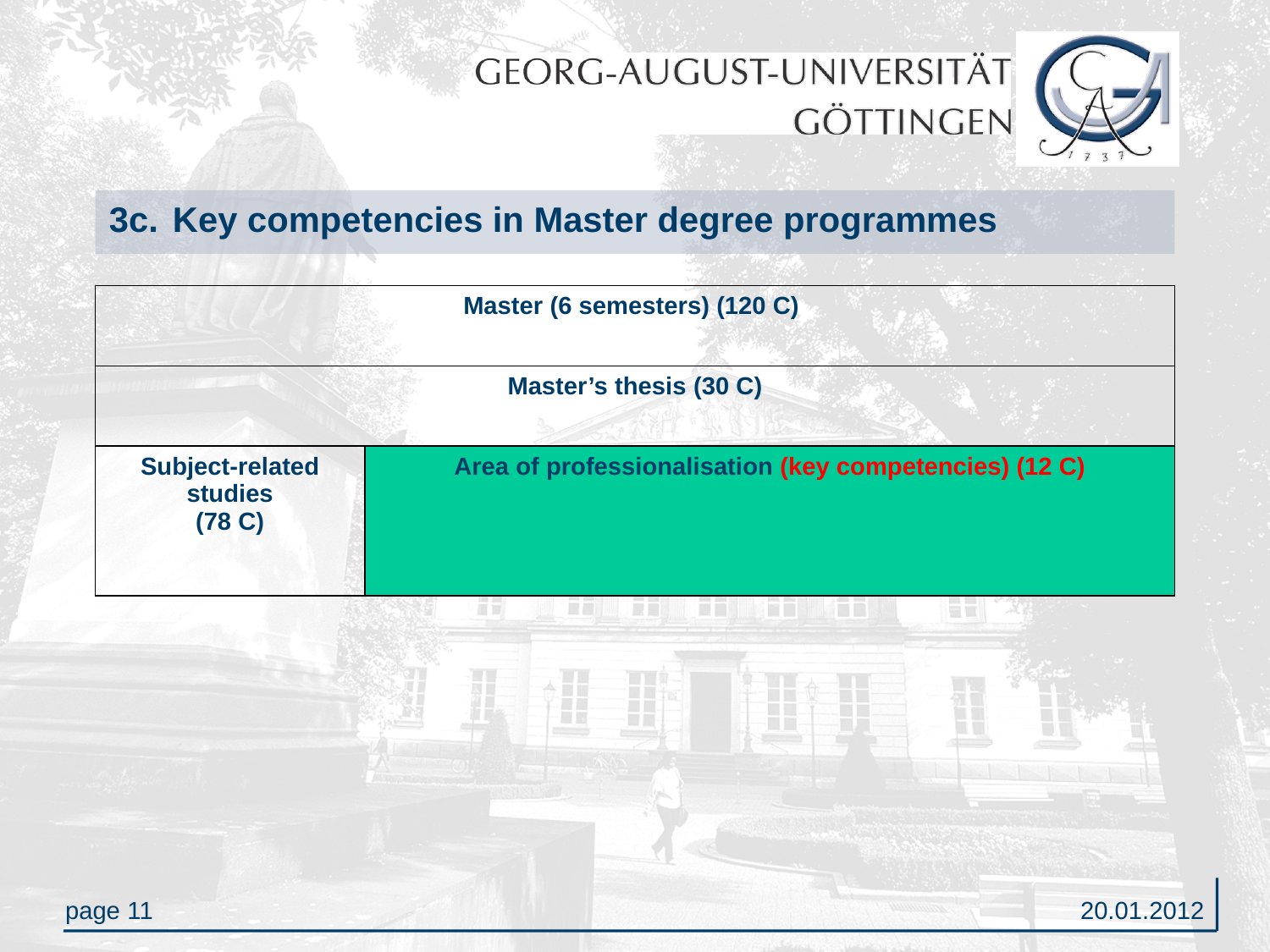

# 3c. 	Key competencies in Master degree programmes
| Master (6 semesters) (120 C) |  |
| --- | --- |
| Master’s thesis (30 C) |  |
| Subject-related studies (78 C) | Area of professionalisation (key competencies) (12 C) |

20.01.2012